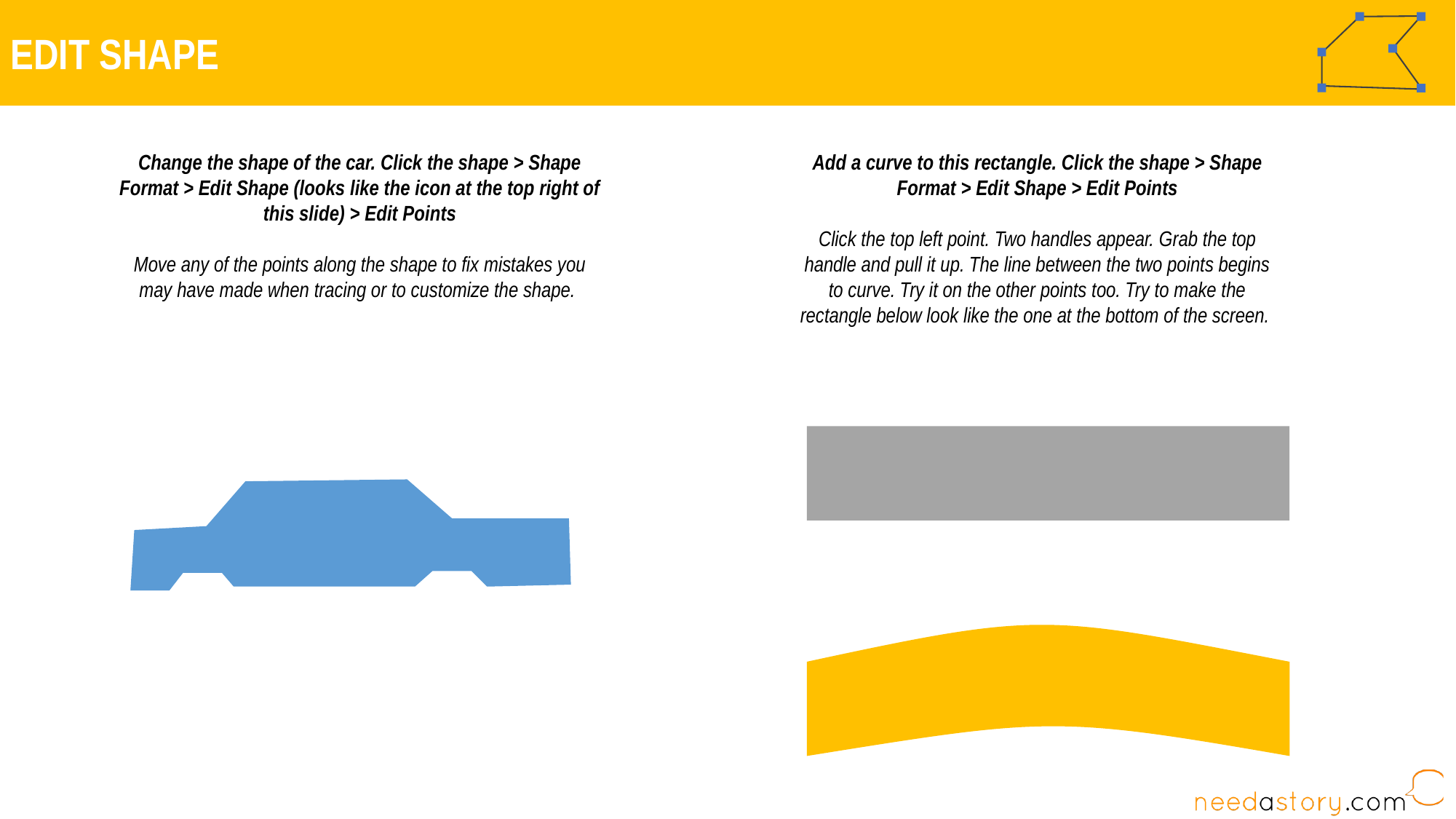

EDIT SHAPE

Change the shape of the car. Click the shape > Shape Format > Edit Shape (looks like the icon at the top right of this slide) > Edit Points

Move any of the points along the shape to fix mistakes you may have made when tracing or to customize the shape.
Add a curve to this rectangle. Click the shape > Shape Format > Edit Shape > Edit Points

Click the top left point. Two handles appear. Grab the top handle and pull it up. The line between the two points begins to curve. Try it on the other points too. Try to make the rectangle below look like the one at the bottom of the screen.